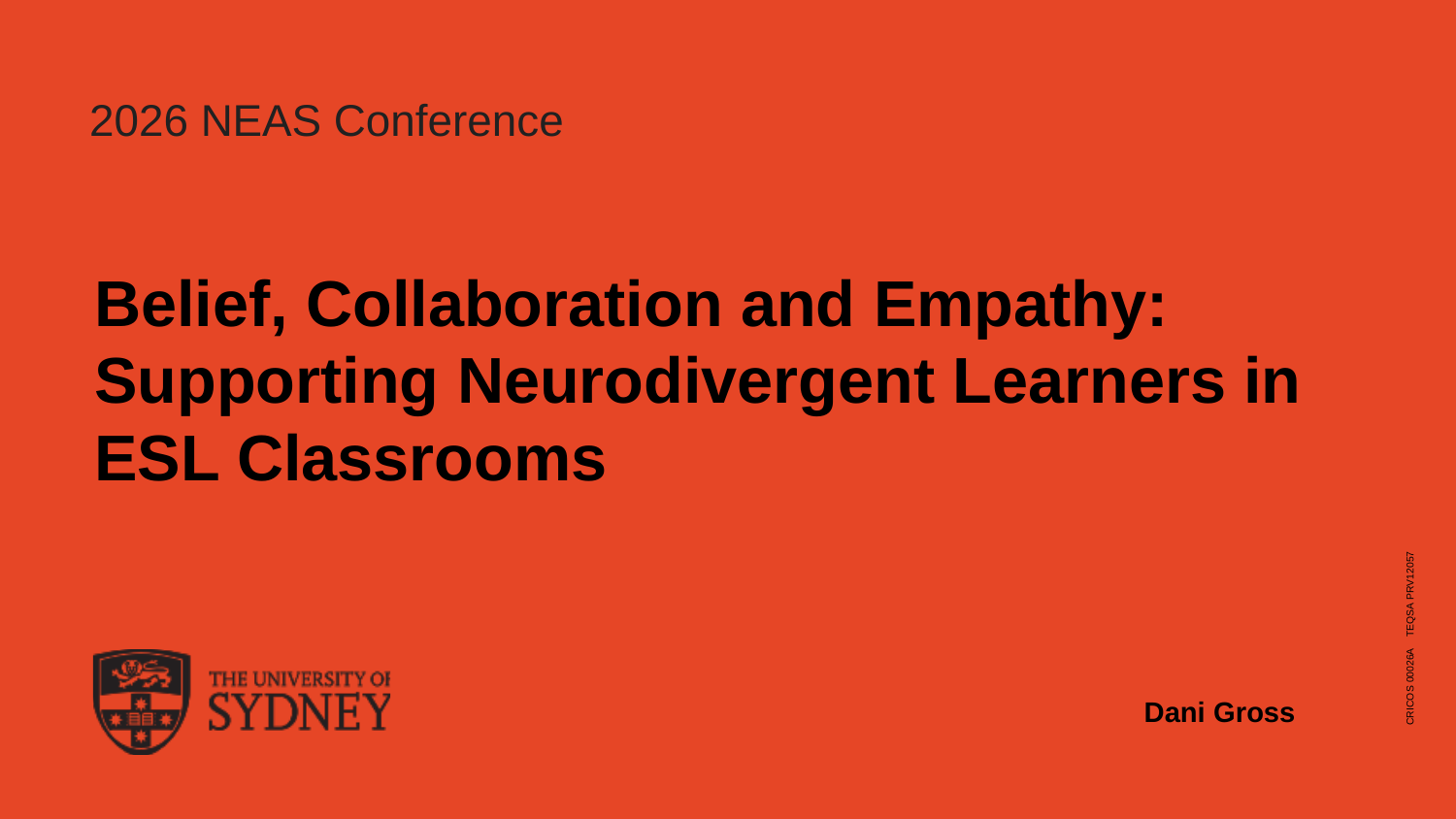

2026 NEAS Conference

Belief, Collaboration and Empathy: Supporting Neurodivergent Learners in ESL Classrooms

Dani Gross